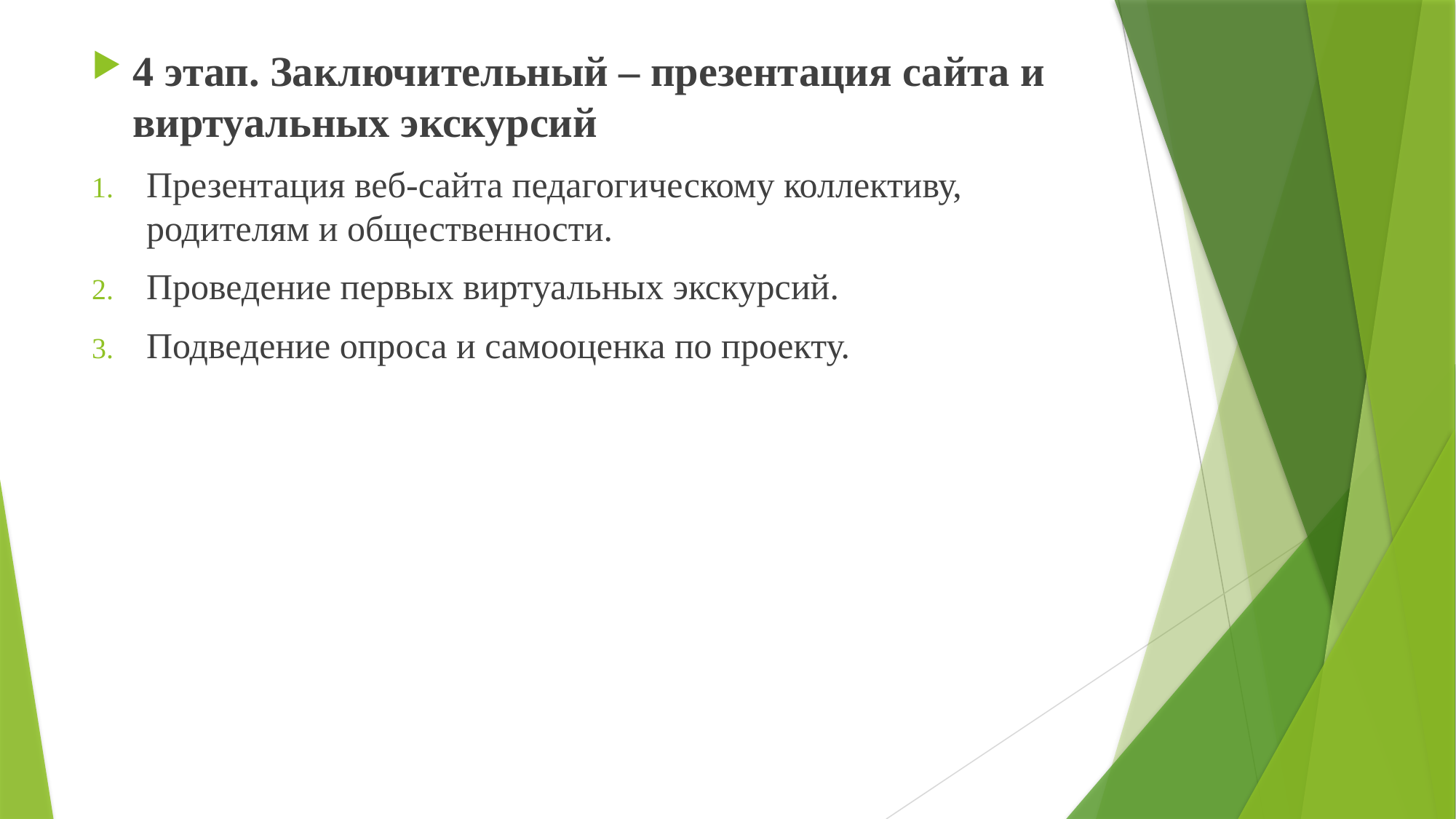

4 этап. Заключительный – презентация сайта и виртуальных экскурсий
Презентация веб-сайта педагогическому коллективу, родителям и общественности.
Проведение первых виртуальных экскурсий.
Подведение опроса и самооценка по проекту.